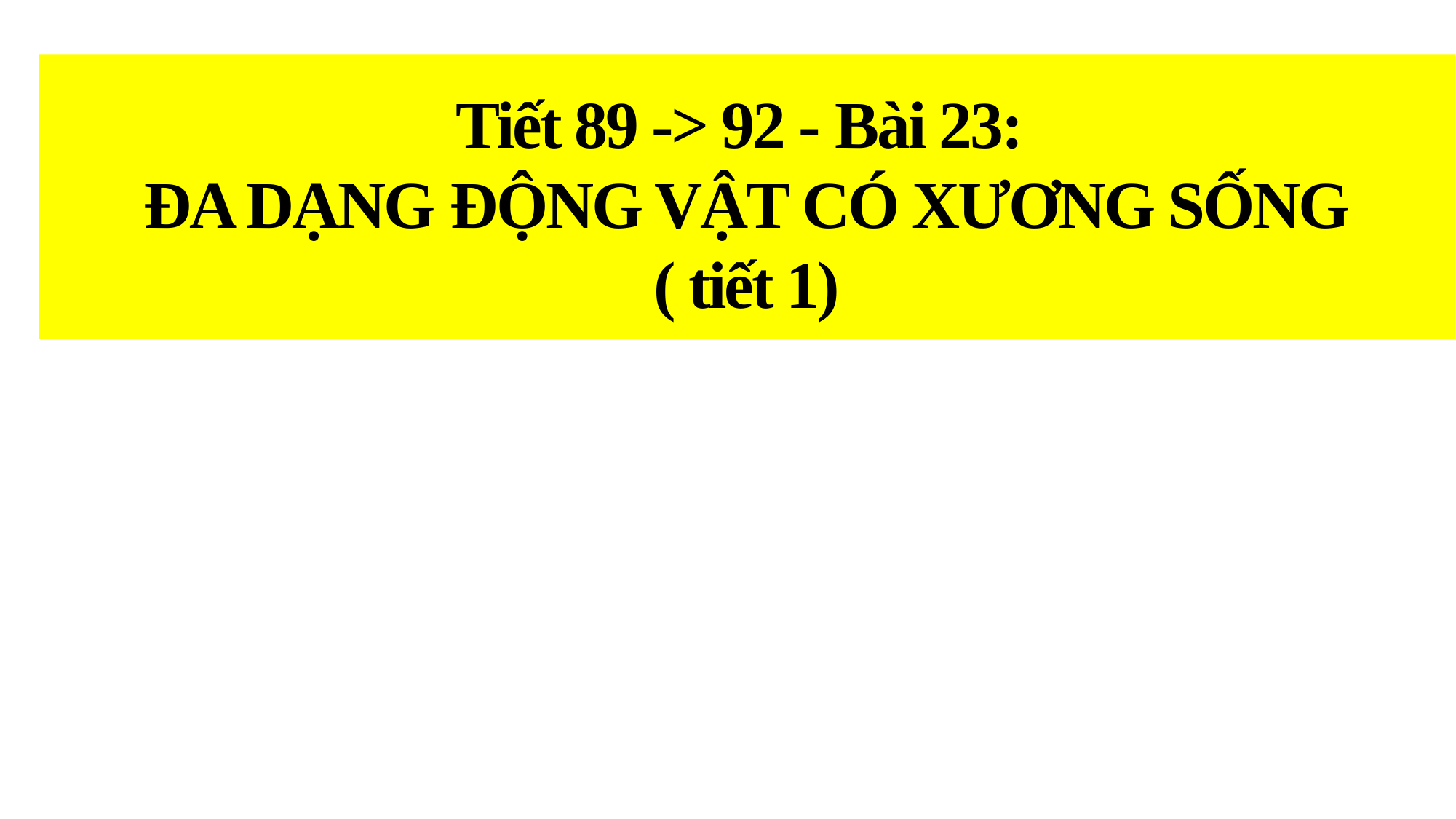

# Tiết 89 -> 92 - Bài 23: ĐA DẠNG ĐỘNG VẬT CÓ XƯƠNG SỐNG ( tiết 1)